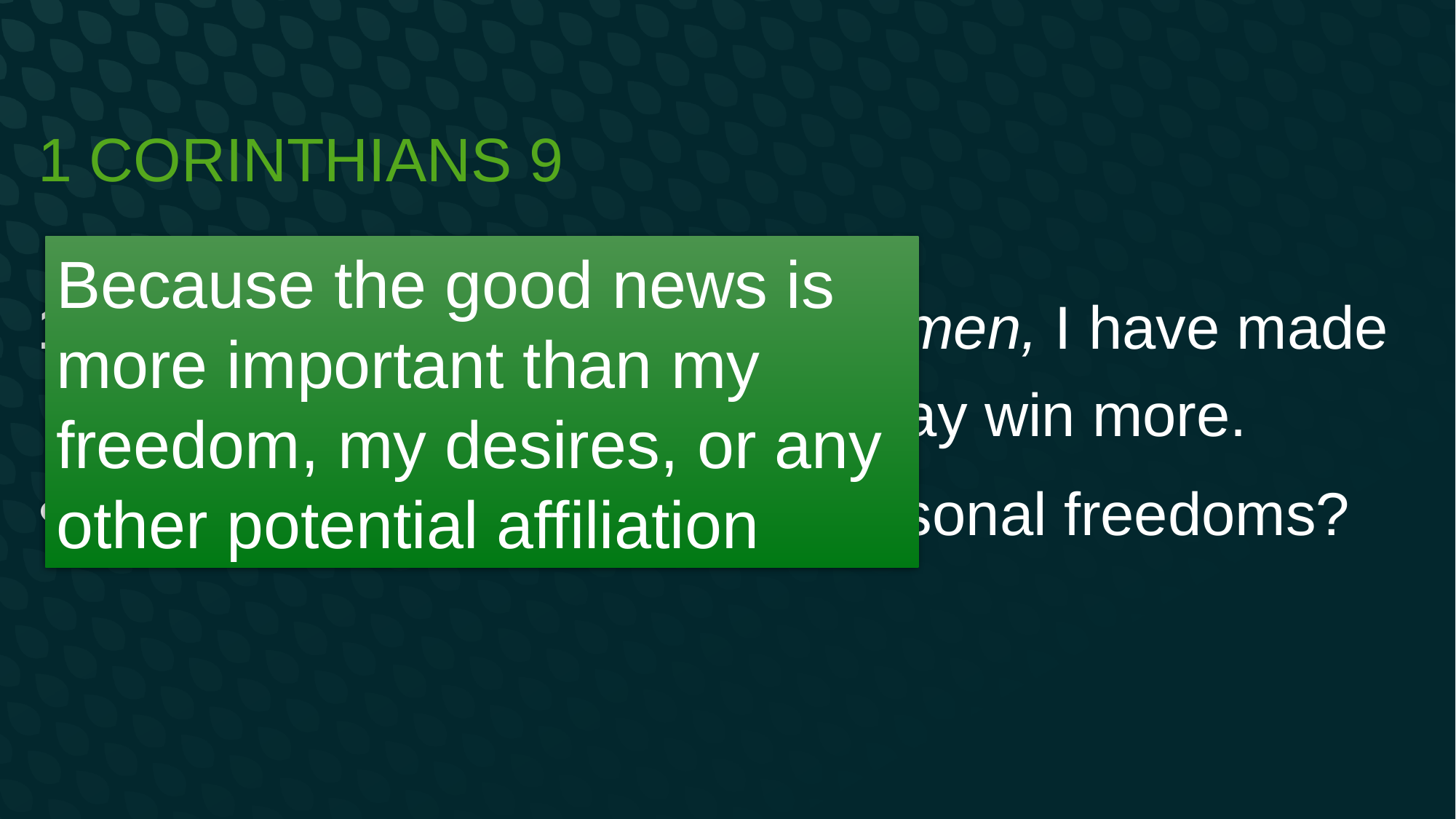

# 1 Corinthians 9
Because the good news is more important than my freedom, my desires, or any other potential affiliation
19 For though I am free from all men, I have made myself a slave to all, so that I may win more.
Why would I EVER limit my personal freedoms?